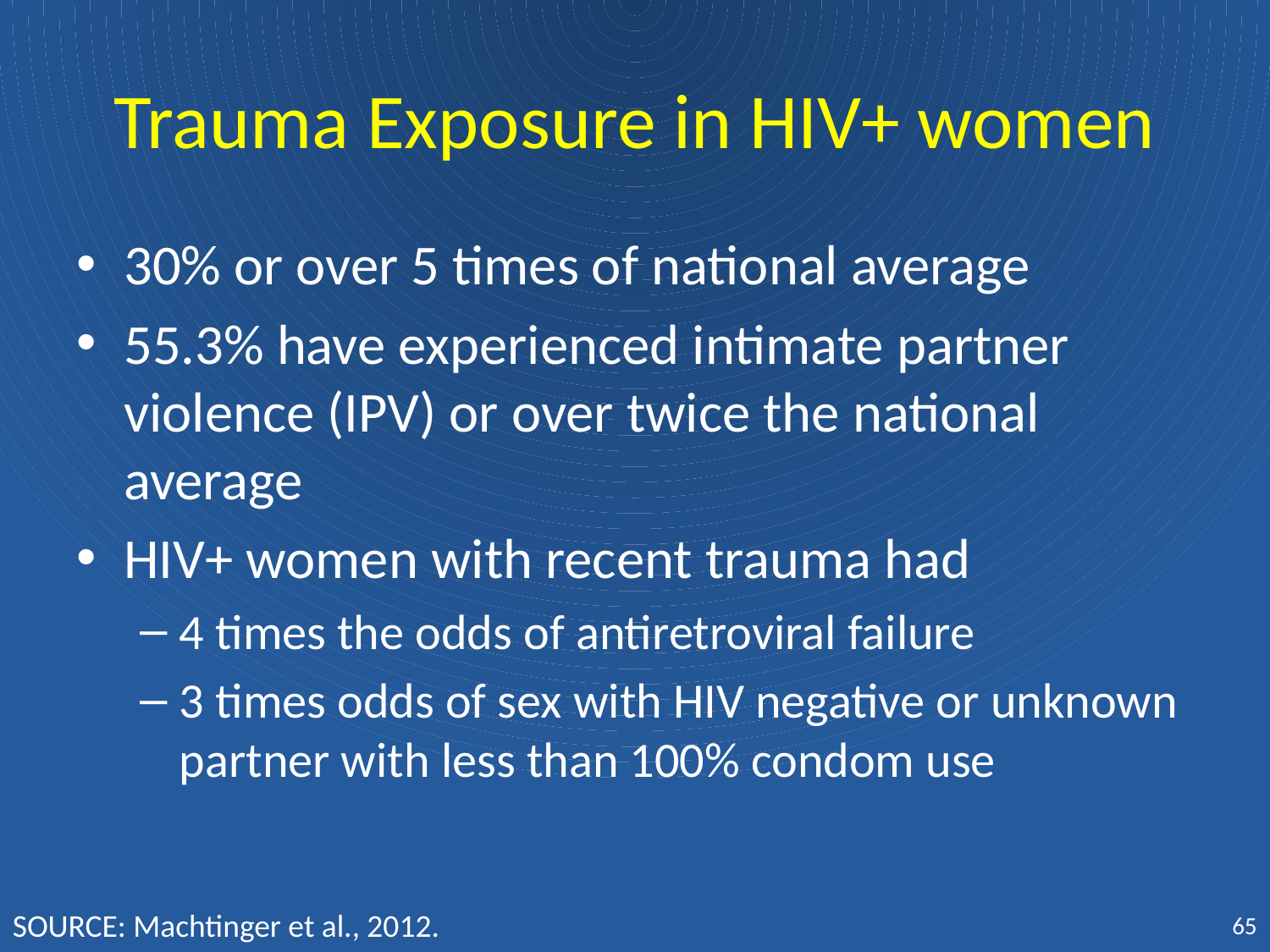

# Trauma Exposure in HIV+ women
30% or over 5 times of national average
55.3% have experienced intimate partner violence (IPV) or over twice the national average
HIV+ women with recent trauma had
4 times the odds of antiretroviral failure
3 times odds of sex with HIV negative or unknown partner with less than 100% condom use
SOURCE: Machtinger et al., 2012.
65